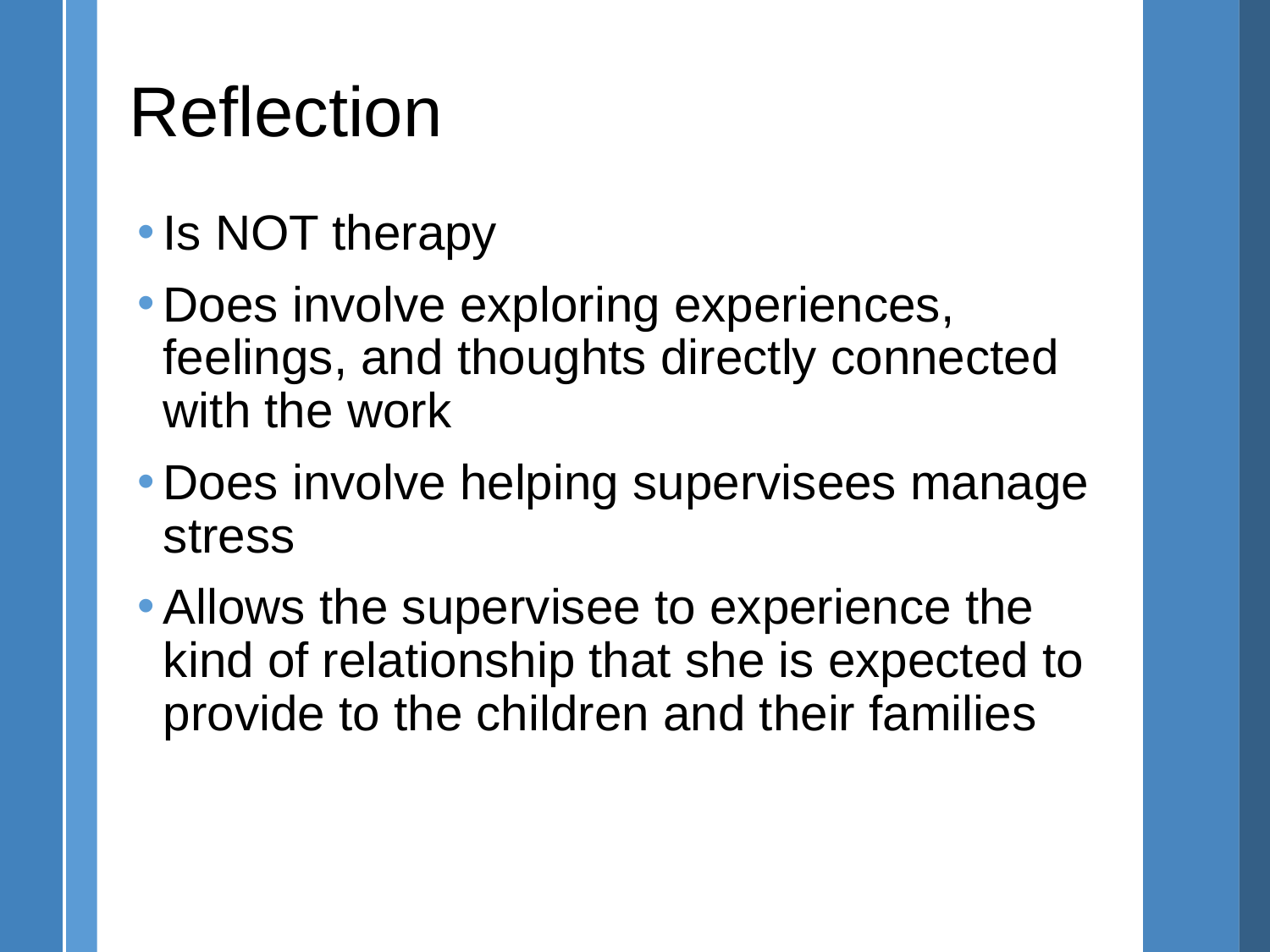

Reflection
Is NOT therapy
Does involve exploring experiences, feelings, and thoughts directly connected with the work
Does involve helping supervisees manage stress
Allows the supervisee to experience the kind of relationship that she is expected to provide to the children and their families